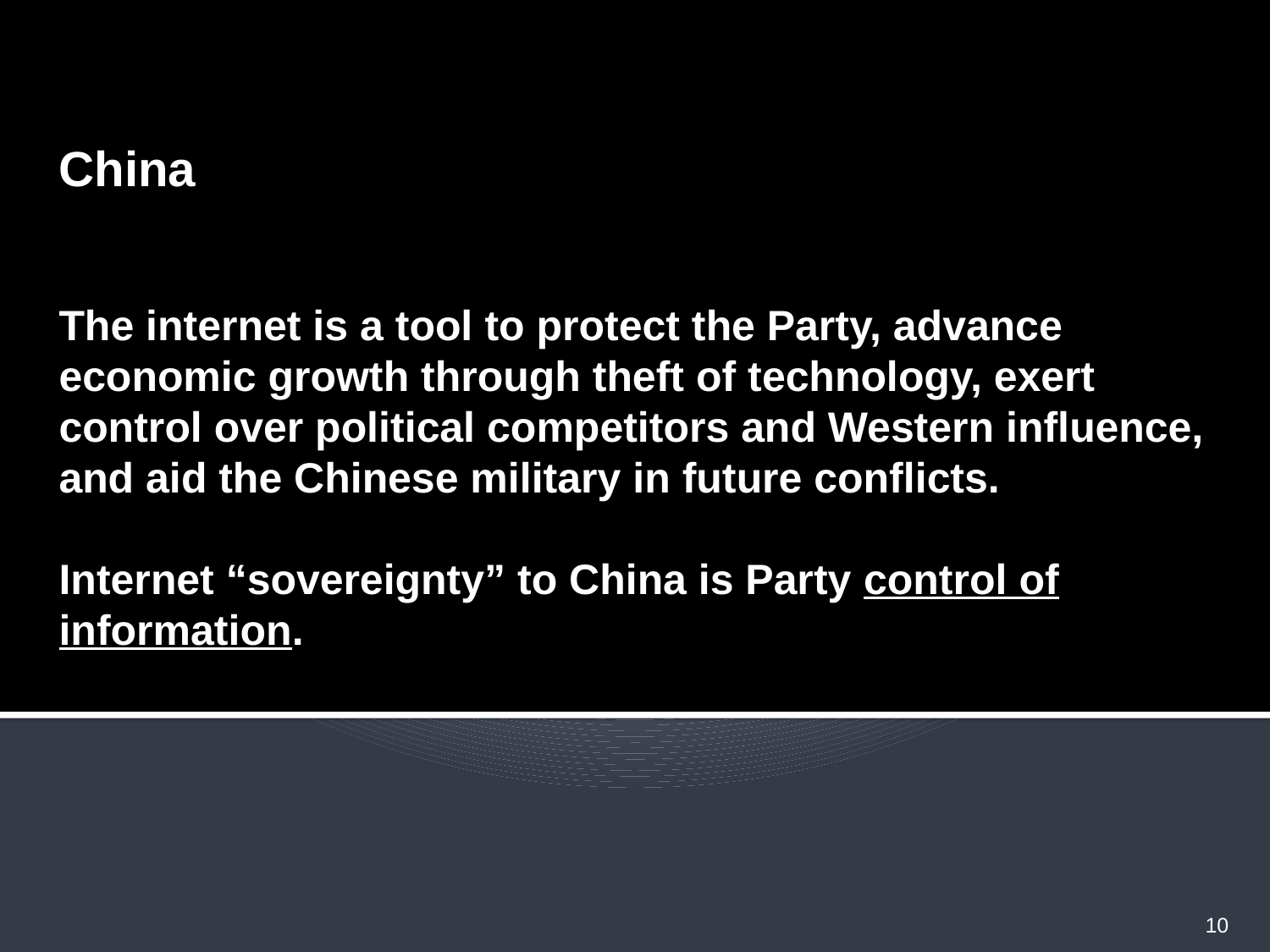

China

The internet is a tool to protect the Party, advance economic growth through theft of technology, exert control over political competitors and Western influence, and aid the Chinese military in future conflicts.

Internet “sovereignty” to China is Party control of information.

10